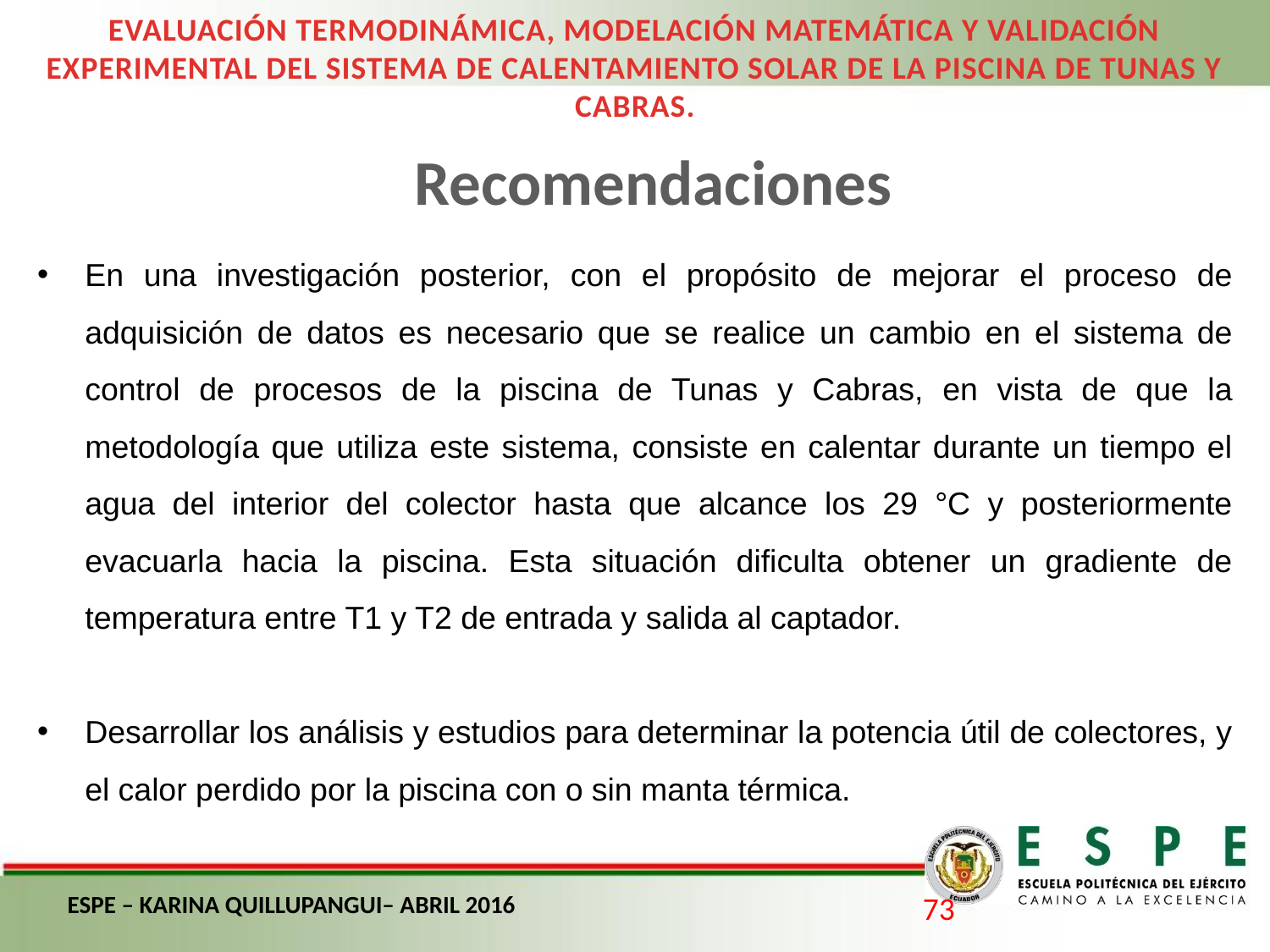

EVALUACIÓN TERMODINÁMICA, MODELACIÓN MATEMÁTICA Y VALIDACIÓN EXPERIMENTAL DEL SISTEMA DE CALENTAMIENTO SOLAR DE LA PISCINA DE TUNAS Y CABRAS.
Recomendaciones
En una investigación posterior, con el propósito de mejorar el proceso de adquisición de datos es necesario que se realice un cambio en el sistema de control de procesos de la piscina de Tunas y Cabras, en vista de que la metodología que utiliza este sistema, consiste en calentar durante un tiempo el agua del interior del colector hasta que alcance los 29 °C y posteriormente evacuarla hacia la piscina. Esta situación dificulta obtener un gradiente de temperatura entre T1 y T2 de entrada y salida al captador.

Desarrollar los análisis y estudios para determinar la potencia útil de colectores, y el calor perdido por la piscina con o sin manta térmica.
ESPE – KARINA QUILLUPANGUI– ABRIL 2016
73